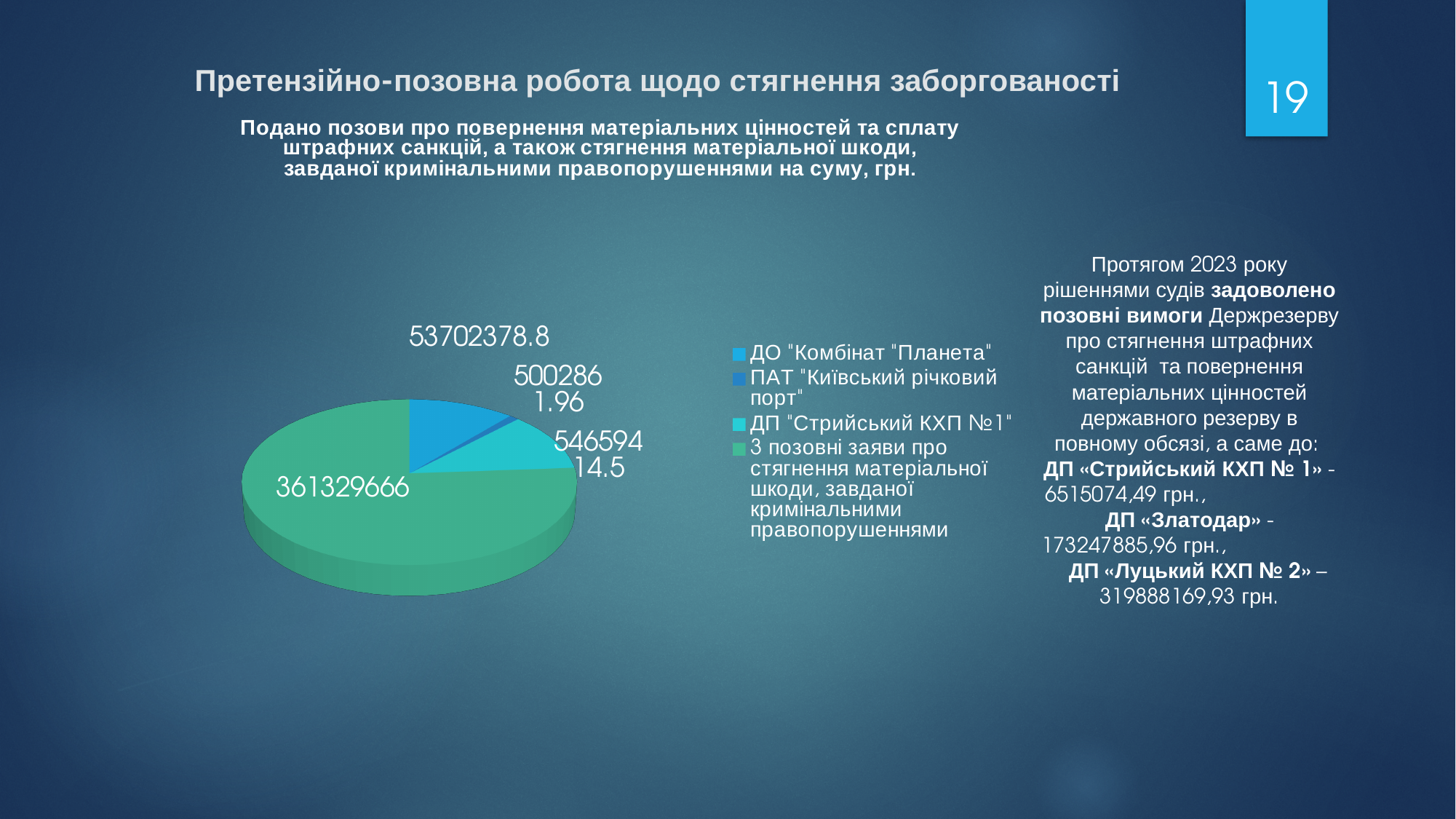

19
# Претензійно-позовна робота щодо стягнення заборгованості

[unsupported chart]

Протягом 2023 року рішеннями судів задоволено позовні вимоги Держрезерву про стягнення штрафних санкцій  та повернення матеріальних цінностей державного резерву в повному обсязі, а саме до:  ДП «Стрийський КХП № 1» - 6515074,49 грн.,                       ДП «Златодар» - 173247885,96 грн.,                       ДП «Луцький КХП № 2» – 319888169,93 грн.